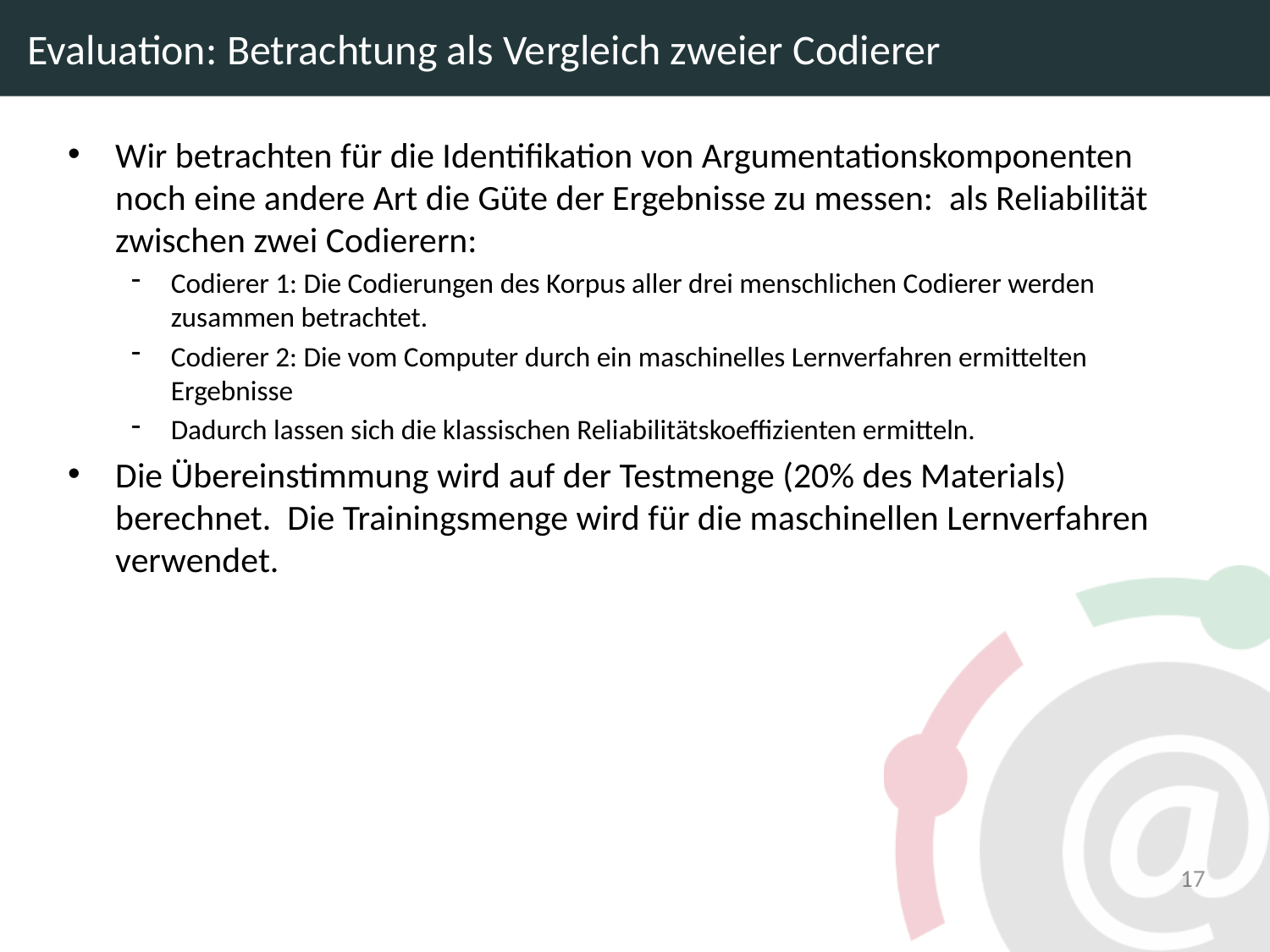

# Evaluation: Betrachtung als Vergleich zweier Codierer
Wir betrachten für die Identifikation von Argumentationskomponenten noch eine andere Art die Güte der Ergebnisse zu messen:  als Reliabilität zwischen zwei Codierern:
Codierer 1: Die Codierungen des Korpus aller drei menschlichen Codierer werden zusammen betrachtet.
Codierer 2: Die vom Computer durch ein maschinelles Lernverfahren ermittelten Ergebnisse
Dadurch lassen sich die klassischen Reliabilitätskoeffizienten ermitteln.
Die Übereinstimmung wird auf der Testmenge (20% des Materials) berechnet.  Die Trainingsmenge wird für die maschinellen Lernverfahren verwendet.

17